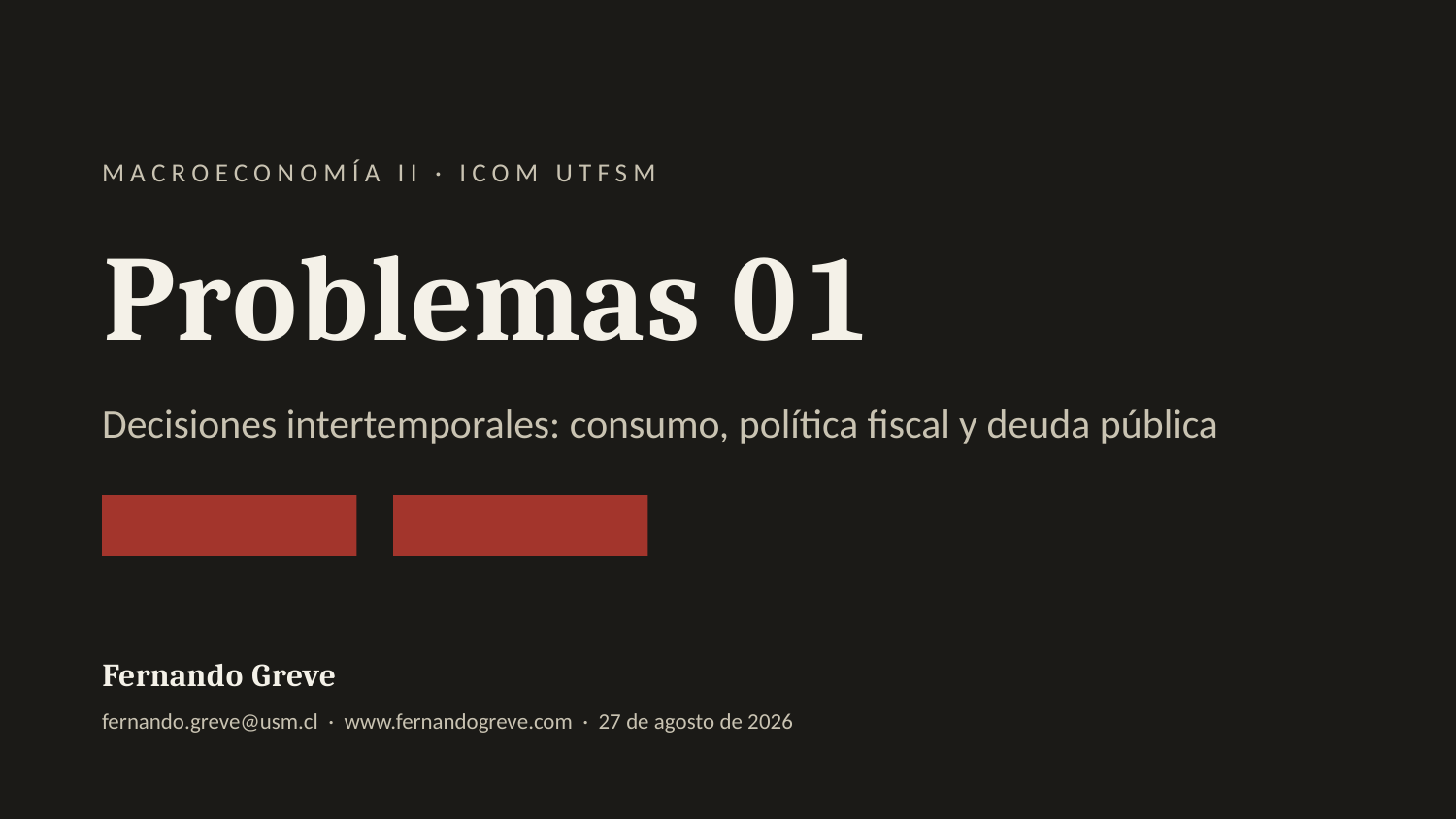

MACROECONOMÍA II · ICOM UTFSM
Problemas 01
Decisiones intertemporales: consumo, política fiscal y deuda pública

Fernando Greve
fernando.greve@usm.cl  ·  www.fernandogreve.com  ·  27 de agosto de 2026